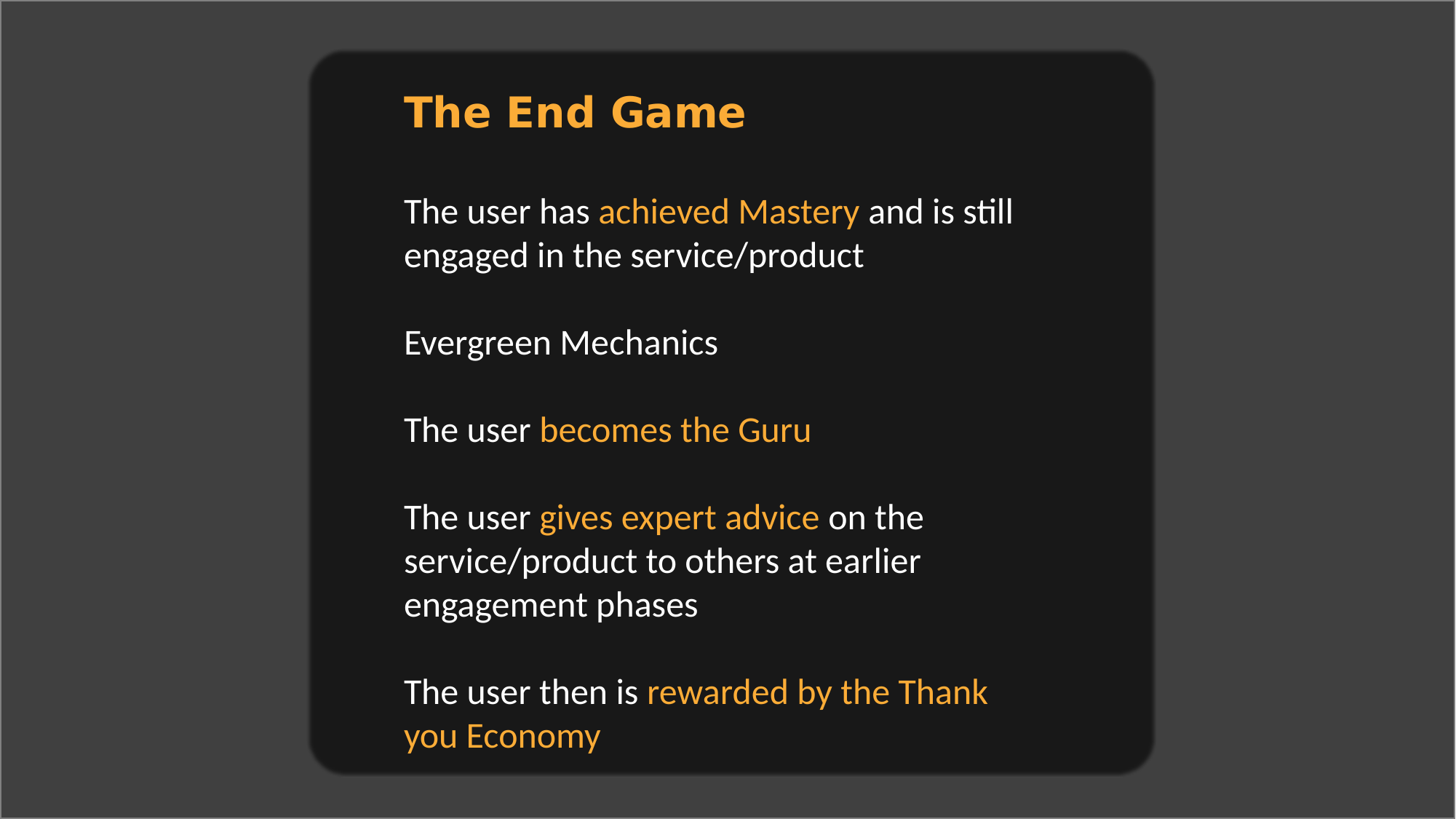

The End Game

The user has achieved Mastery and is still engaged in the service/product

Evergreen Mechanics

The user becomes the Guru

The user gives expert advice on the service/product to others at earlier engagement phases

The user then is rewarded by the Thank you Economy